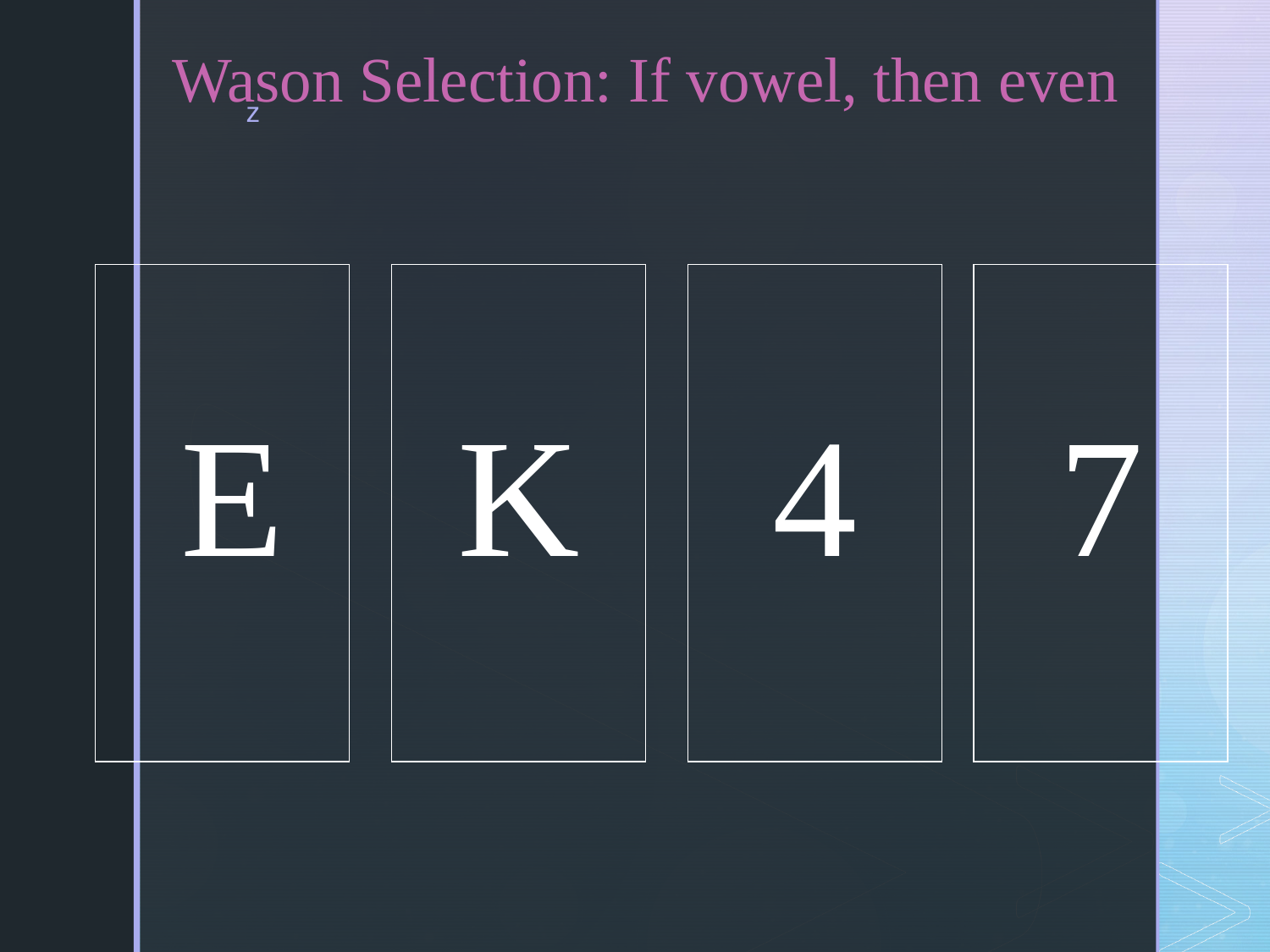

# Wason Selection: If vowel, then even

E
K
4
7